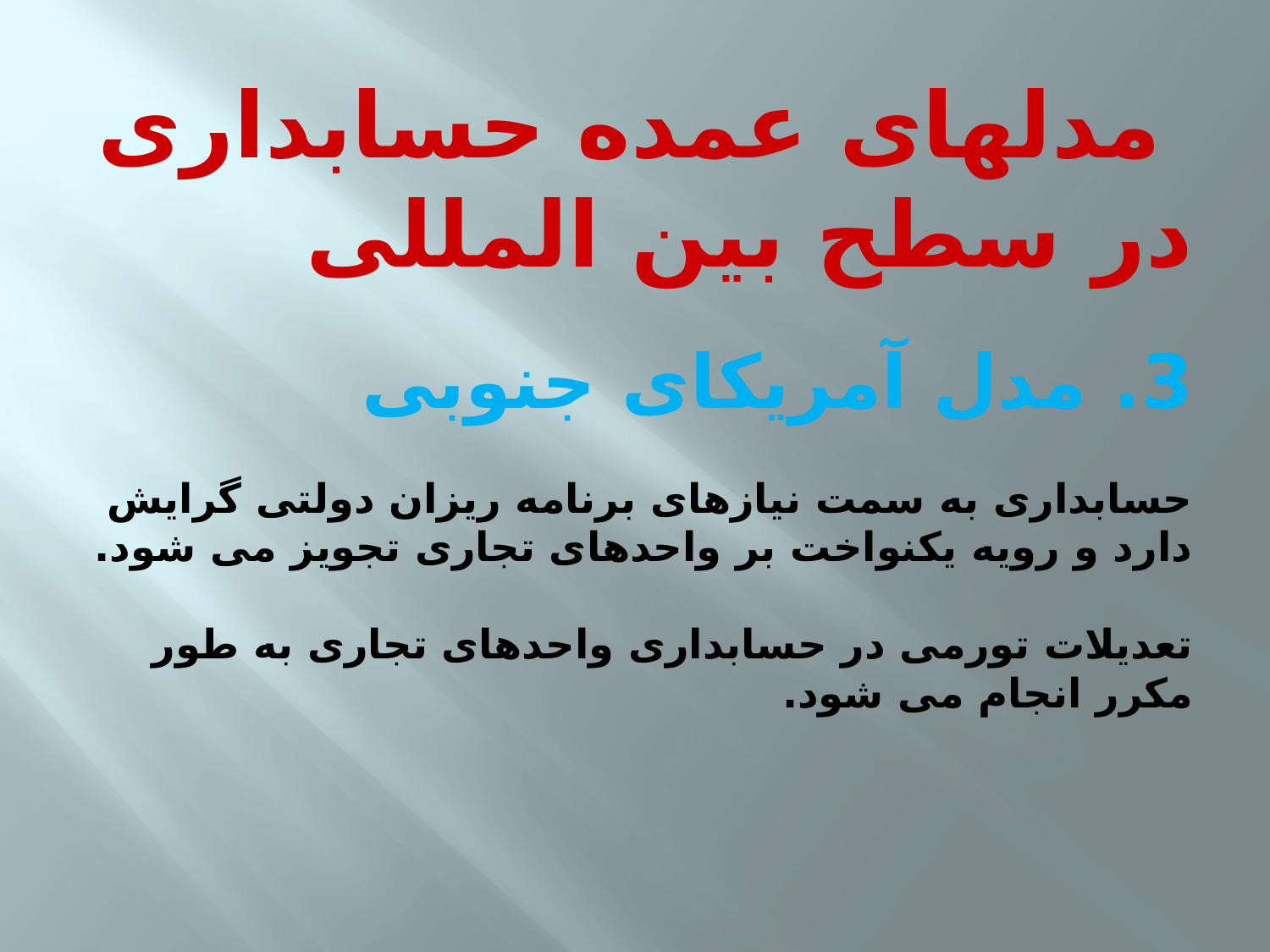

# مدلهای عمده حسابداری در سطح بین المللی 3. مدل آمریکای جنوبی حسابداری به سمت نیازهای برنامه ریزان دولتی گرایش دارد و رویه یکنواخت بر واحدهای تجاری تجویز می شود. تعدیلات تورمی در حسابداری واحدهای تجاری به طور مکرر انجام می شود.